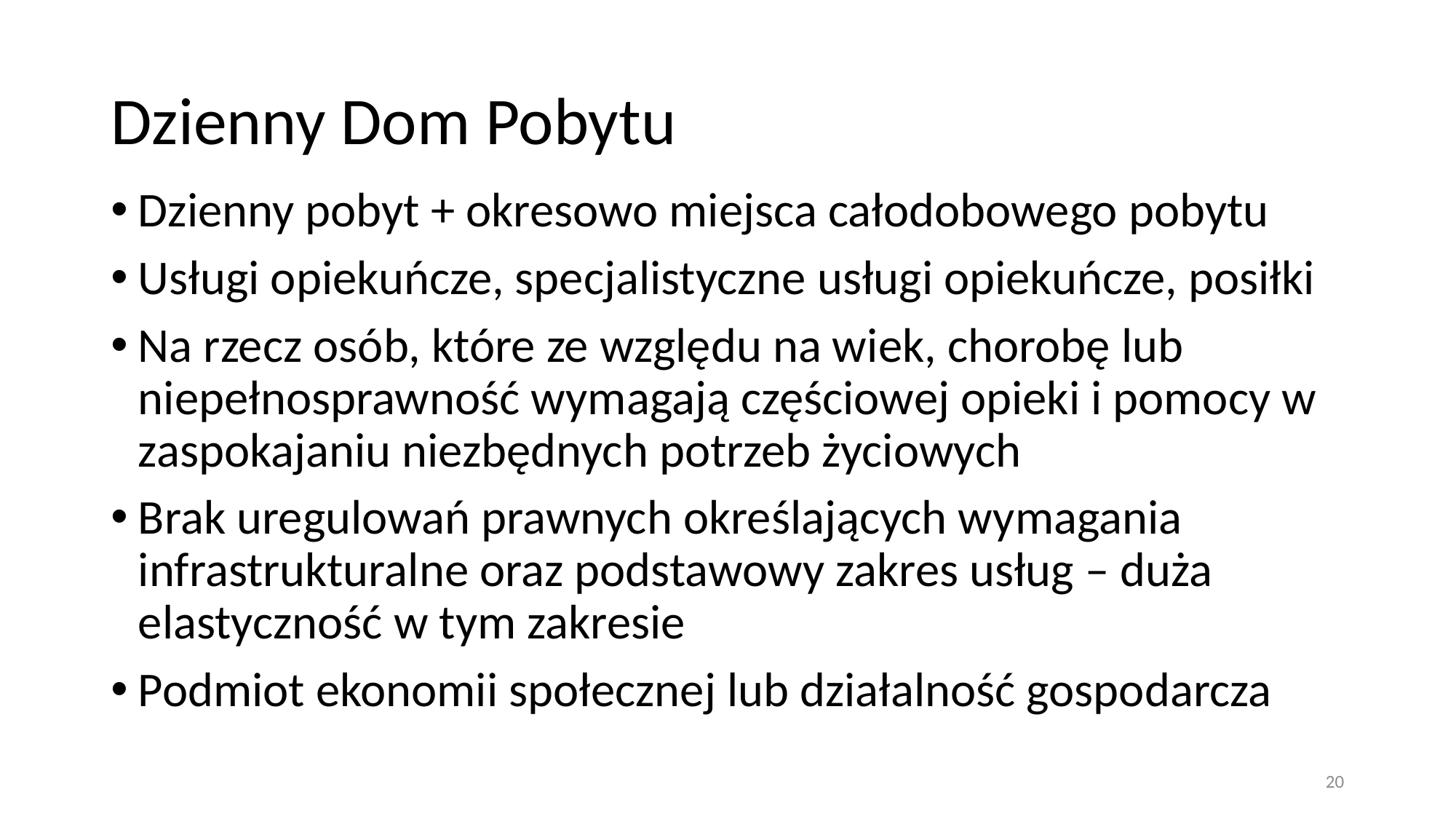

# Dzienny Dom Pobytu
Dzienny pobyt + okresowo miejsca całodobowego pobytu
Usługi opiekuńcze, specjalistyczne usługi opiekuńcze, posiłki
Na rzecz osób, które ze względu na wiek, chorobę lub niepełnosprawność wymagają częściowej opieki i pomocy w zaspokajaniu niezbędnych potrzeb życiowych
Brak uregulowań prawnych określających wymagania infrastrukturalne oraz podstawowy zakres usług – duża elastyczność w tym zakresie
Podmiot ekonomii społecznej lub działalność gospodarcza
20